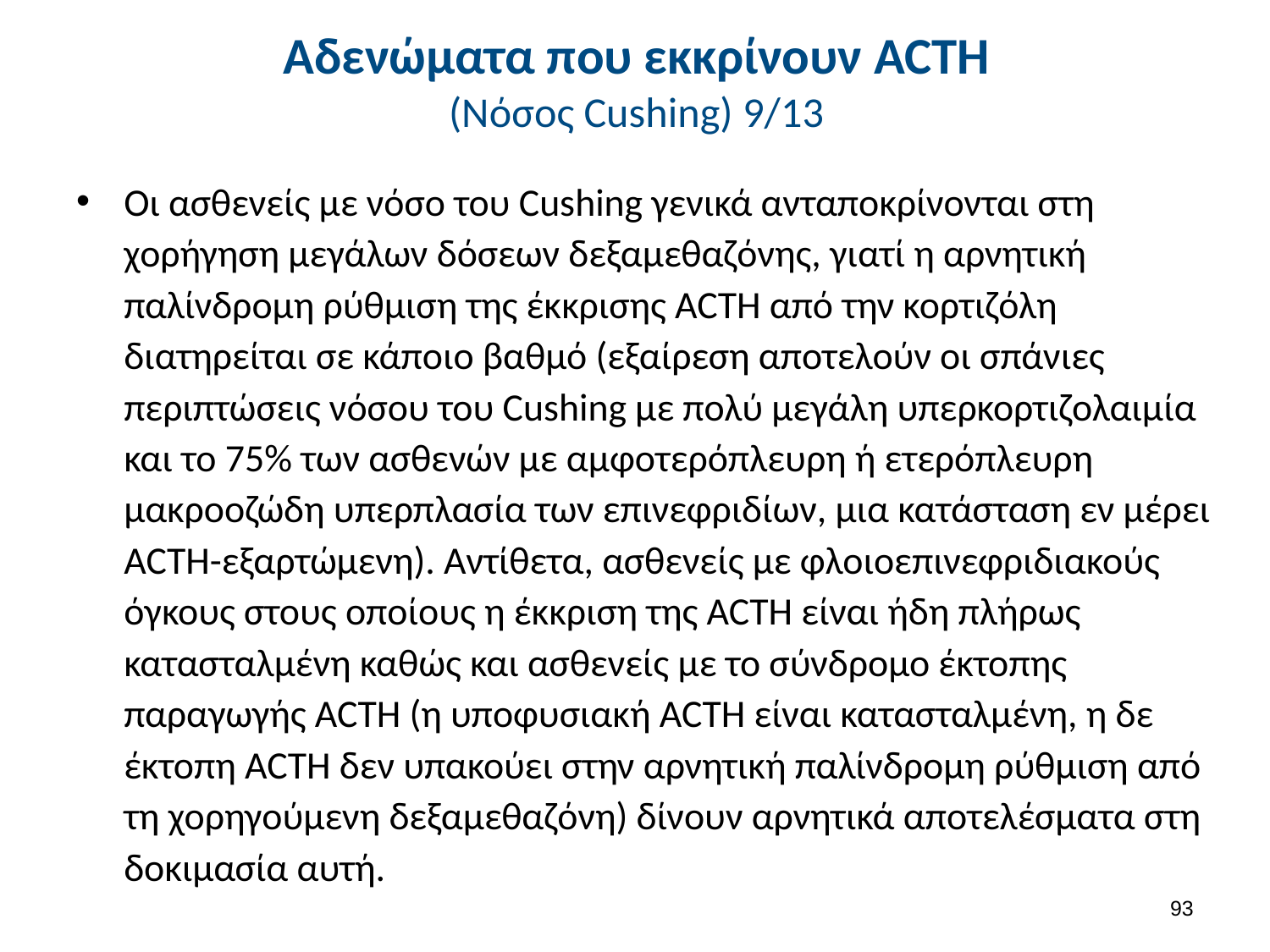

# Αδενώματα που εκκρίνουν ACTH (Nόσος Cushing) 9/13
Οι ασθενείς με νόσο του Cushing γενικά ανταποκρίνονται στη χορήγηση μεγάλων δόσεων δεξαμεθαζόνης, γιατί η αρνητική παλίνδρομη ρύθμιση της έκκρισης ACTH από την κορτιζόλη διατηρείται σε κάποιο βαθμό (εξαίρεση αποτελούν οι σπάνιες περιπτώσεις νόσου του Cushing με πολύ μεγάλη υπερκορτιζολαιμία και το 75% των ασθενών με αμφοτερόπλευρη ή ετερόπλευρη μακροοζώδη υπερπλασία των επινεφριδίων, μια κατάσταση εν μέρει ΑCΤΗ-εξαρτώμενη). Αντίθετα, ασθενείς με φλοιοεπινεφριδιακούς όγκους στους οποίους η έκκριση της ACTH είναι ήδη πλήρως κατασταλμένη καθώς και ασθενείς με το σύνδρομο έκτοπης παραγωγής ACTH (η υποφυσιακή ACTH είναι κατασταλμένη, η δε έκτοπη ACTH δεν υπακούει στην αρνητική παλίνδρομη ρύθμιση από τη χορηγούμενη δεξαμεθαζόνη) δίνουν αρνητικά αποτελέσματα στη δοκιμασία αυτή.
93